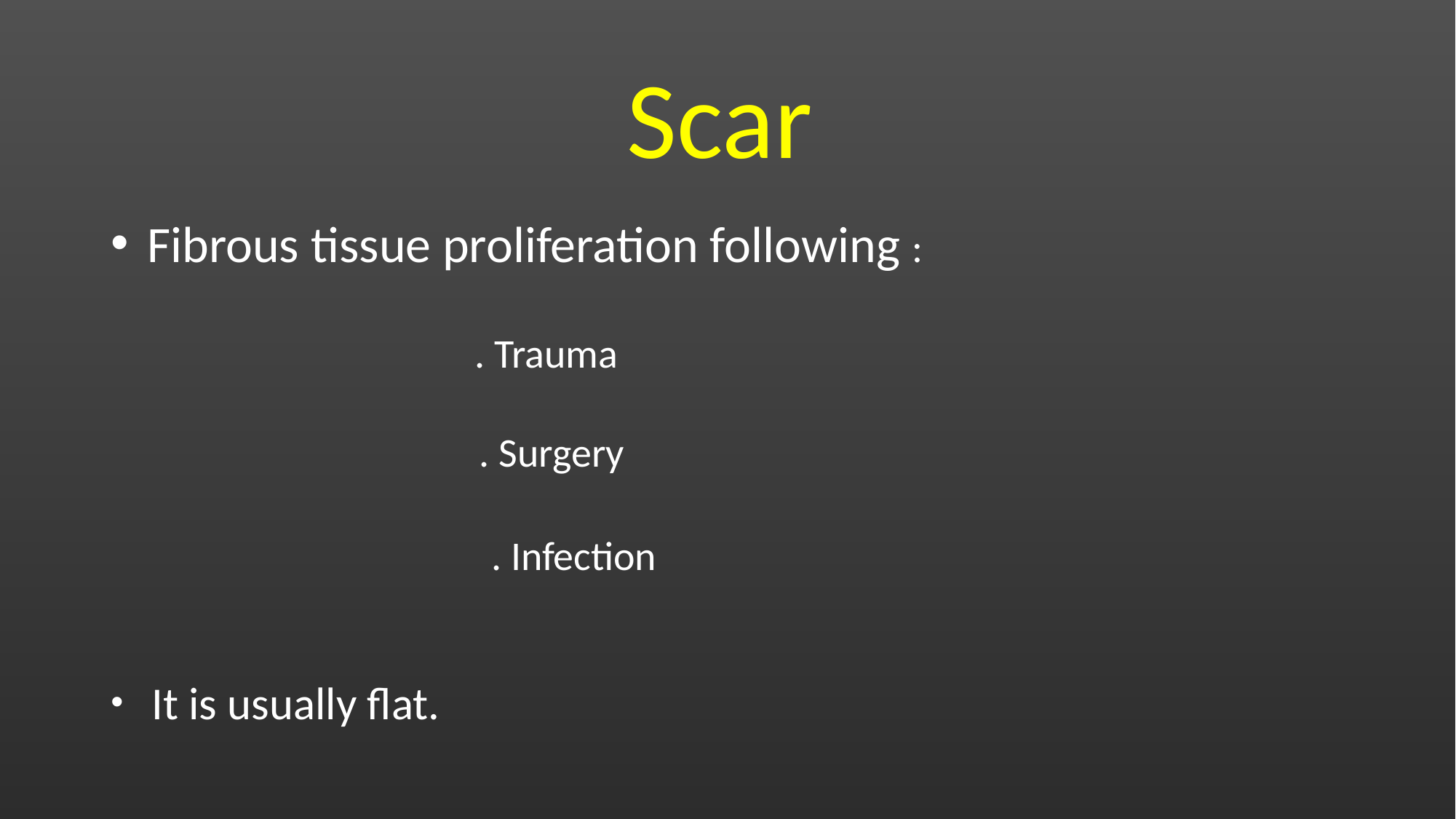

# Scar
 Fibrous tissue proliferation following :

                                                                                . Trauma

                                              . Surgery

                                         . Infection

  It is usually flat.